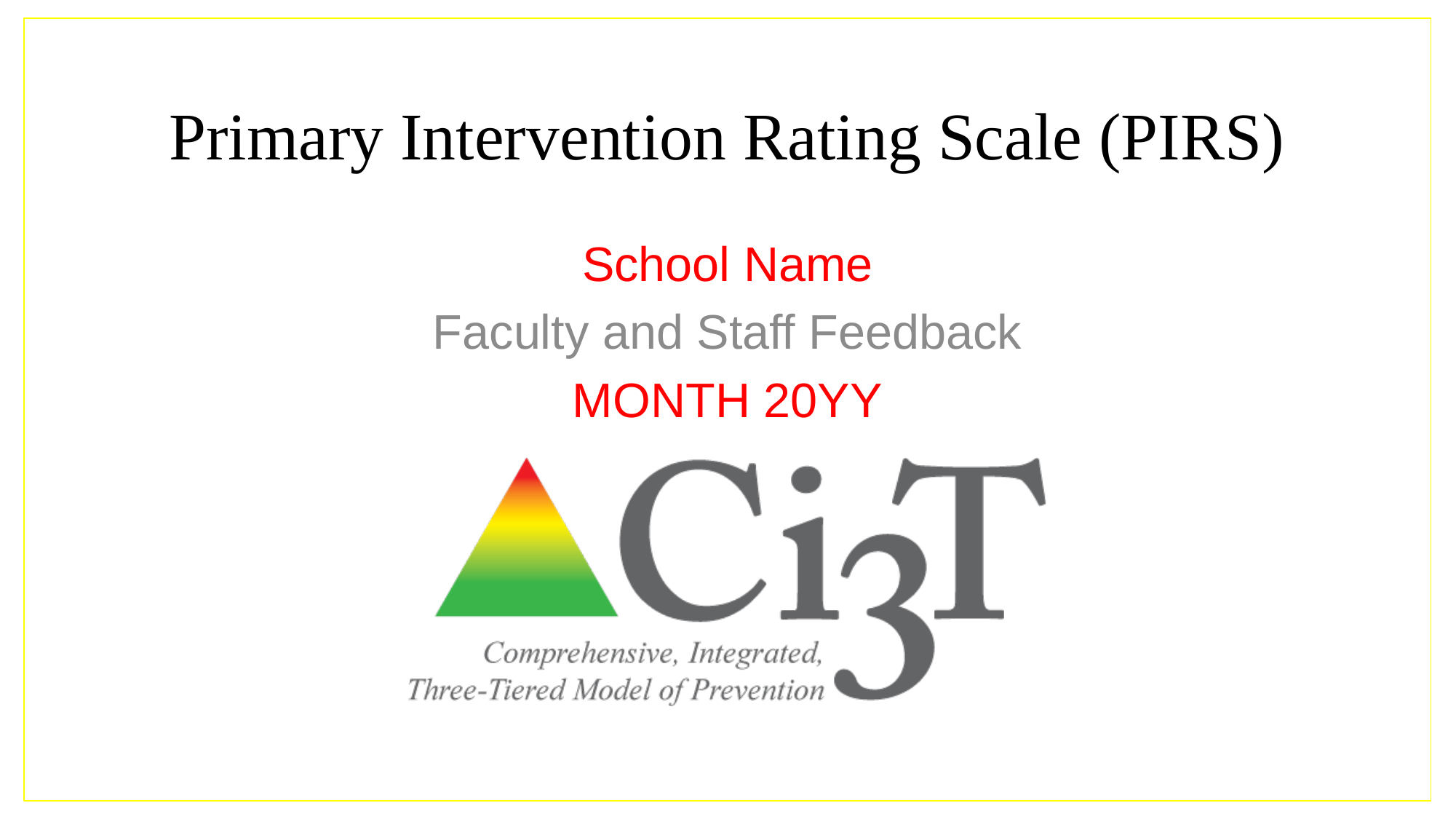

# Primary Intervention Rating Scale (PIRS)
School Name
Faculty and Staff Feedback
MONTH 20YY